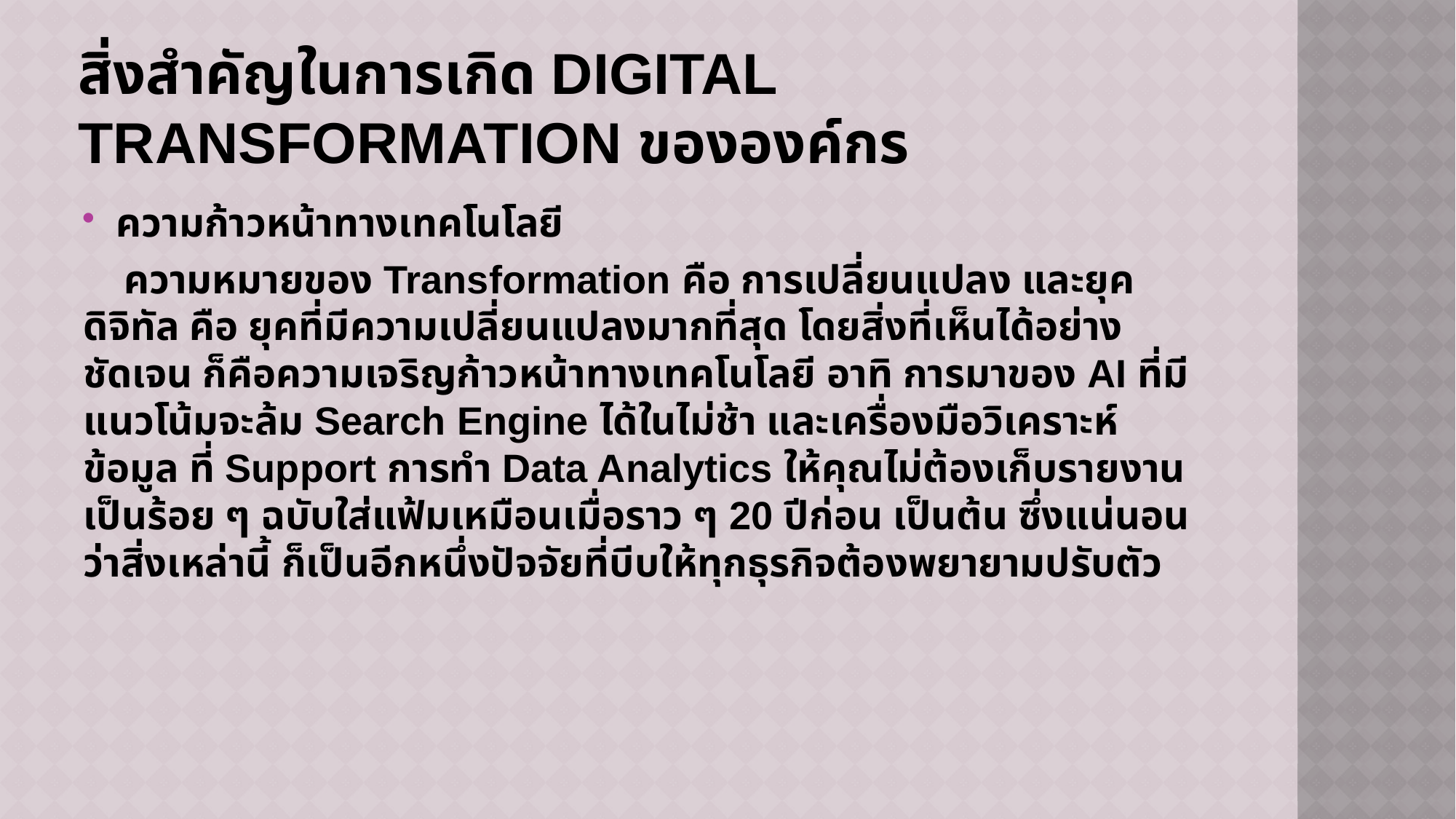

# สิ่งสำคัญในการเกิด Digital Transformation ขององค์กร
ความก้าวหน้าทางเทคโนโลยี
    ความหมายของ Transformation คือ การเปลี่ยนแปลง และยุคดิจิทัล คือ ยุคที่มีความเปลี่ยนแปลงมากที่สุด โดยสิ่งที่เห็นได้อย่างชัดเจน ก็คือความเจริญก้าวหน้าทางเทคโนโลยี อาทิ การมาของ AI ที่มีแนวโน้มจะล้ม Search Engine ได้ในไม่ช้า และเครื่องมือวิเคราะห์ข้อมูล ที่ Support การทำ Data Analytics ให้คุณไม่ต้องเก็บรายงานเป็นร้อย ๆ ฉบับใส่แฟ้มเหมือนเมื่อราว ๆ 20 ปีก่อน เป็นต้น ซึ่งแน่นอนว่าสิ่งเหล่านี้ ก็เป็นอีกหนึ่งปัจจัยที่บีบให้ทุกธุรกิจต้องพยายามปรับตัว